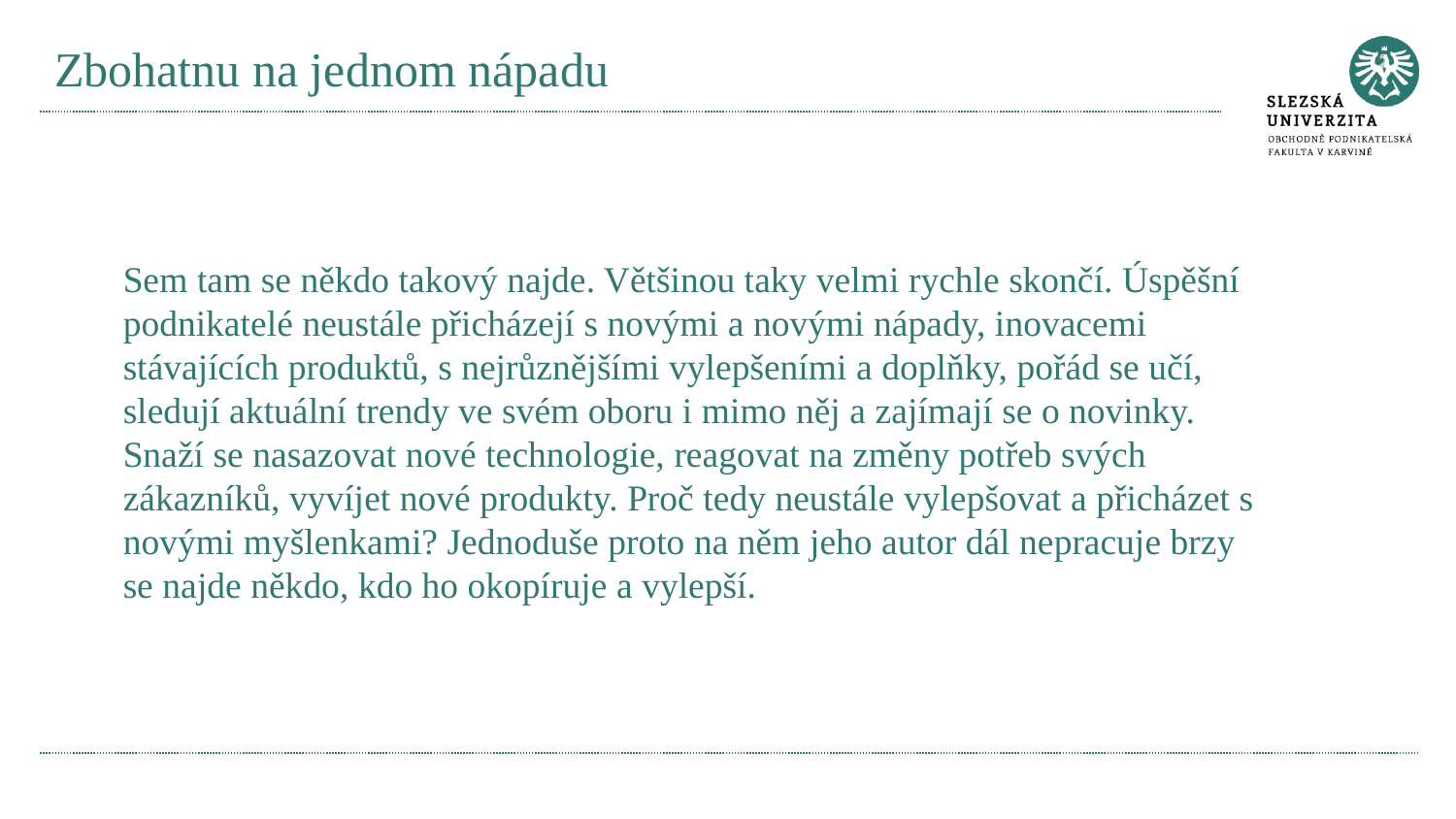

# Zbohatnu na jednom nápadu
Sem tam se někdo takový najde. Většinou taky velmi rychle skončí. Úspěšní podnikatelé neustále přicházejí s novými a novými nápady, inovacemi stávajících produktů, s nejrůznějšími vylepšeními a doplňky, pořád se učí, sledují aktuální trendy ve svém oboru i mimo něj a zajímají se o novinky. Snaží se nasazovat nové technologie, reagovat na změny potřeb svých zákazníků, vyvíjet nové produkty. Proč tedy neustále vylepšovat a přicházet s novými myšlenkami? Jednoduše proto na něm jeho autor dál nepracuje brzy se najde někdo, kdo ho okopíruje a vylepší.